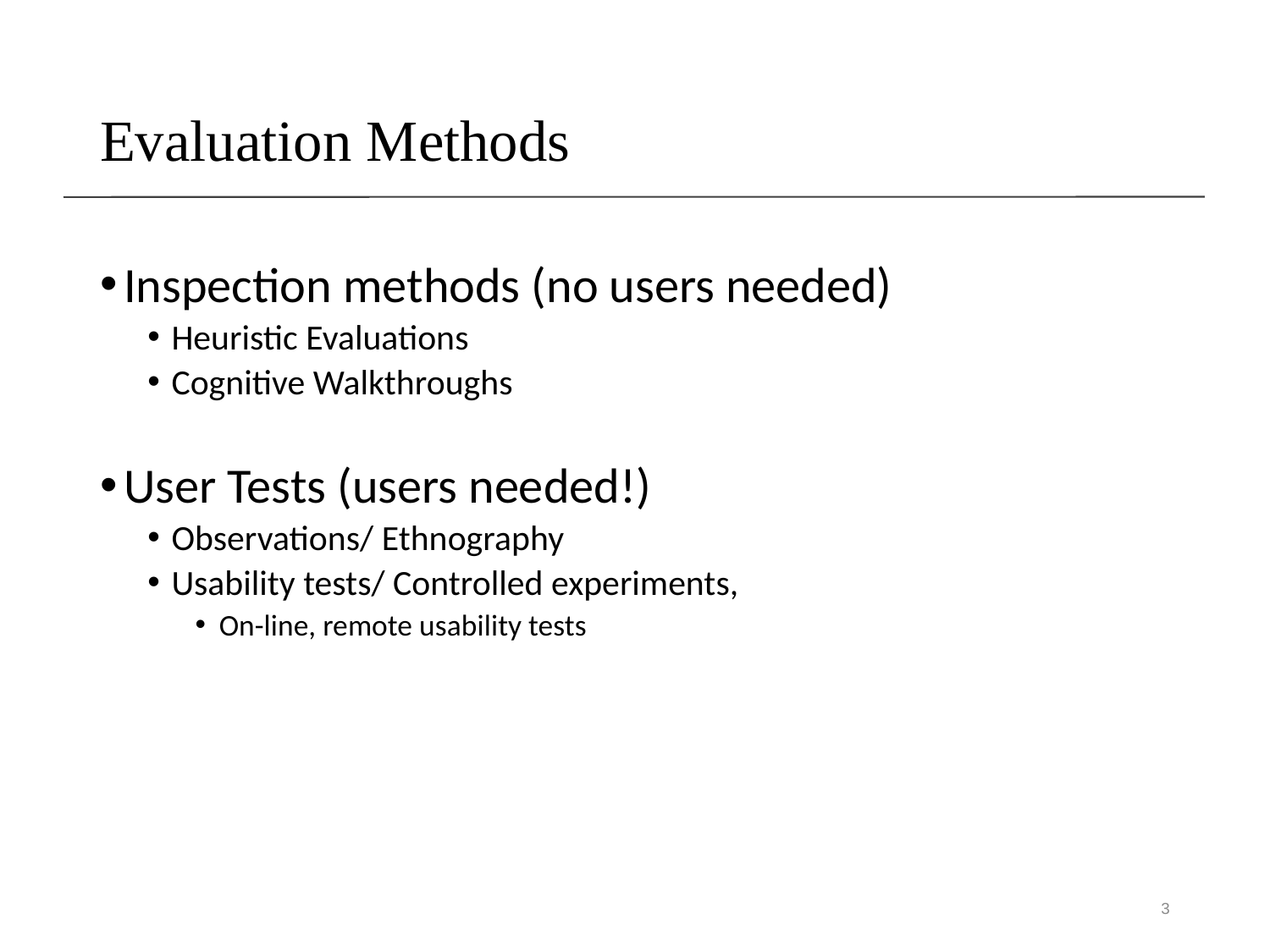

# Evaluation Methods
Inspection methods (no users needed)
Heuristic Evaluations
Cognitive Walkthroughs

User Tests (users needed!)
Observations/ Ethnography
Usability tests/ Controlled experiments,
On-line, remote usability tests

3